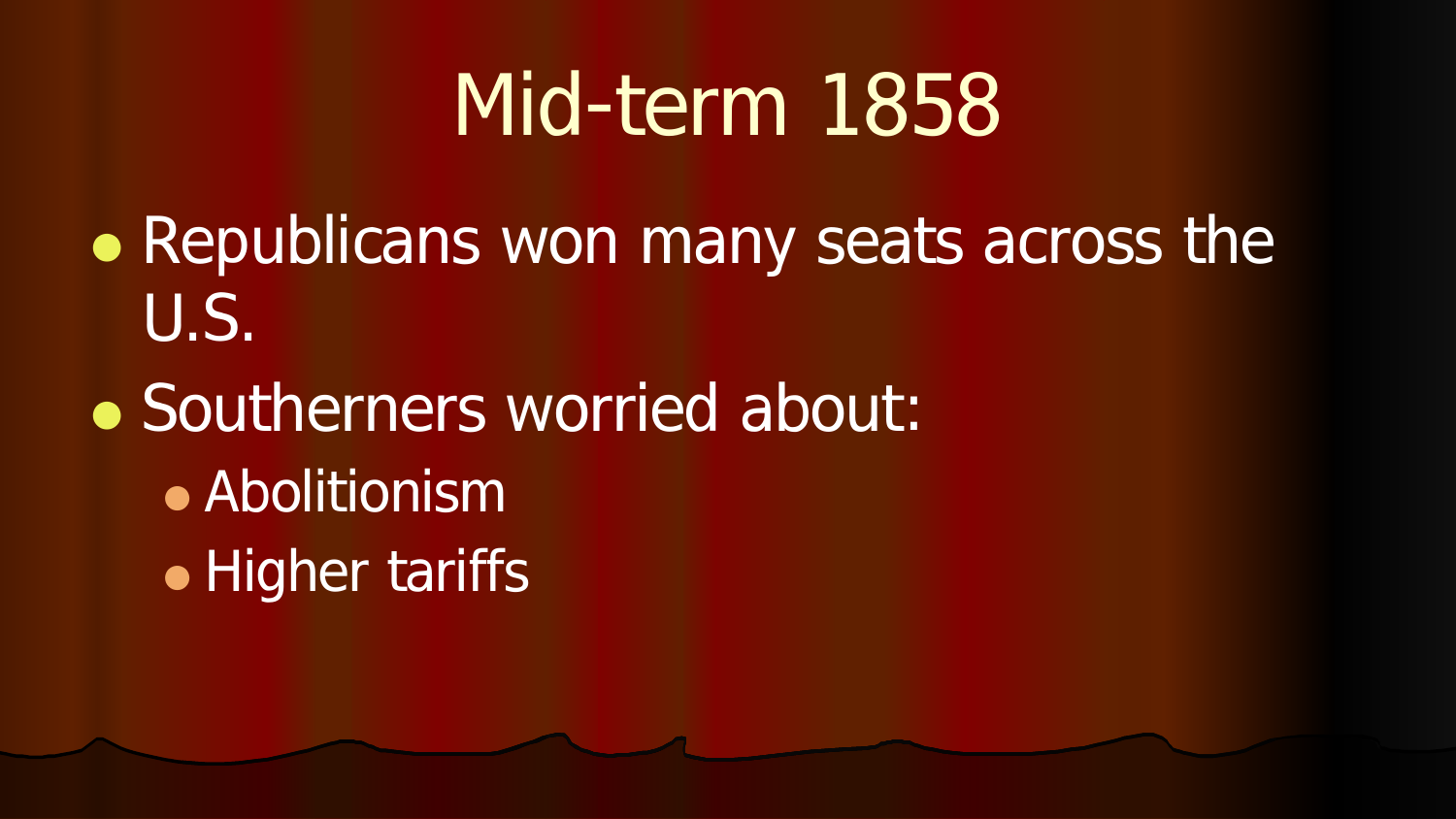

# Mid-term 1858
Republicans won many seats across the U.S.
Southerners worried about:
Abolitionism
Higher tariffs